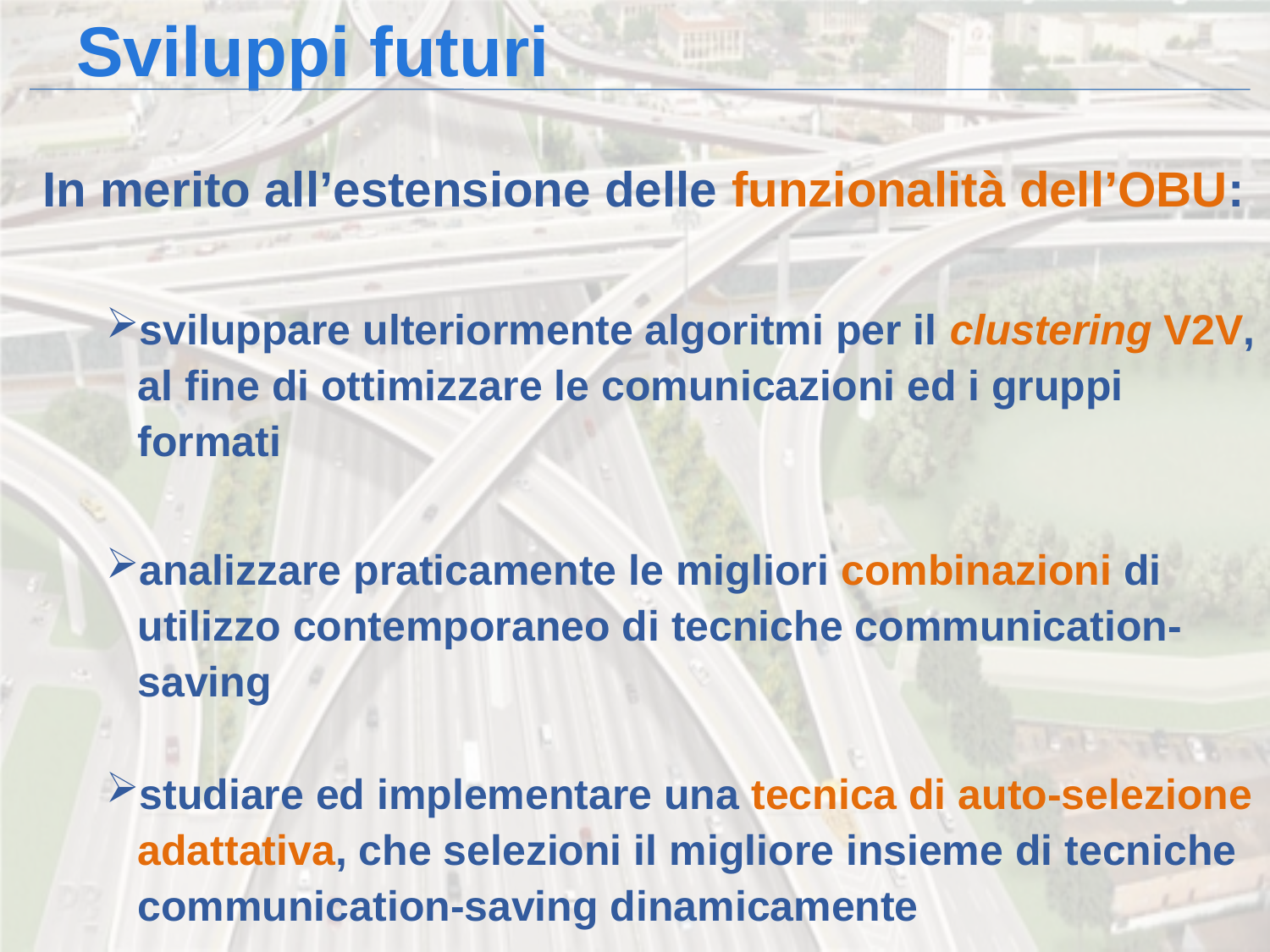

Sviluppi futuri
In merito all’estensione delle funzionalità dell’OBU:

sviluppare ulteriormente algoritmi per il clustering V2V, al fine di ottimizzare le comunicazioni ed i gruppi formati

analizzare praticamente le migliori combinazioni di utilizzo contemporaneo di tecniche communication-saving

studiare ed implementare una tecnica di auto-selezione adattativa, che selezioni il migliore insieme di tecniche communication-saving dinamicamente